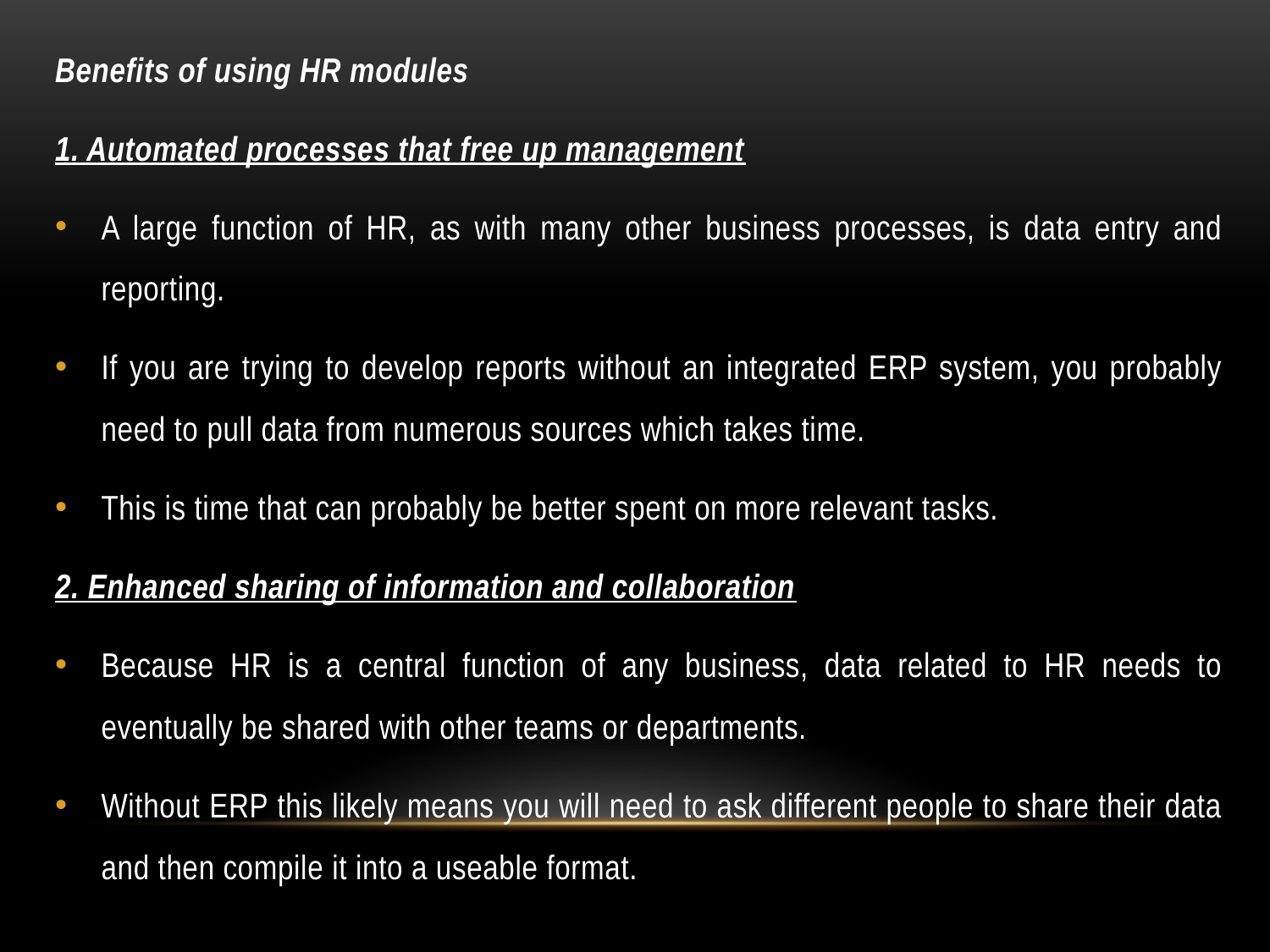

Benefits of using HR modules
1. Automated processes that free up management
A large function of HR, as with many other business processes, is data entry and reporting.
If you are trying to develop reports without an integrated ERP system, you probably need to pull data from numerous sources which takes time.
This is time that can probably be better spent on more relevant tasks.
2. Enhanced sharing of information and collaboration
Because HR is a central function of any business, data related to HR needs to eventually be shared with other teams or departments.
Without ERP this likely means you will need to ask different people to share their data and then compile it into a useable format.